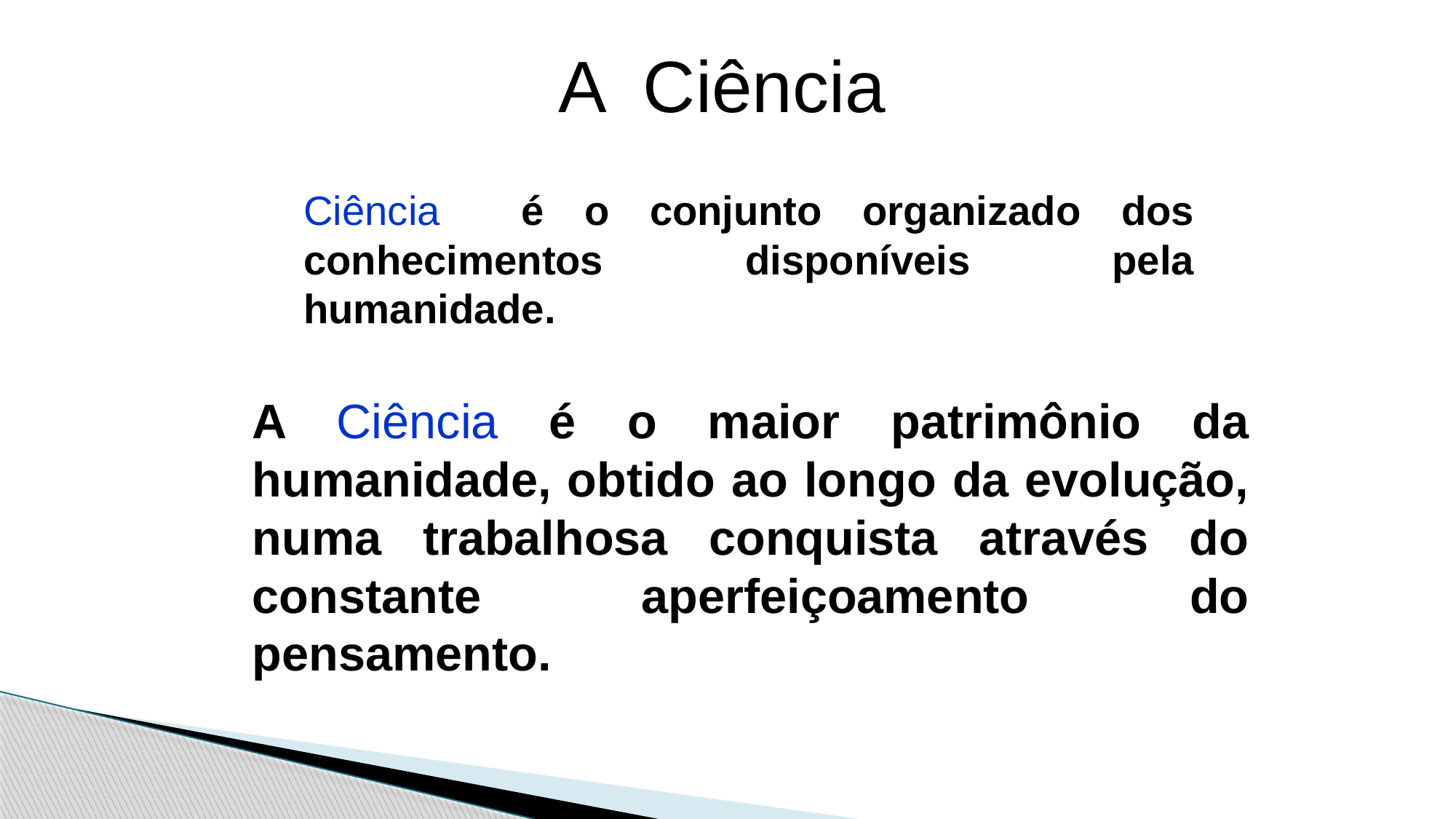

A  Ciência
Ciência  é o conjunto organizado dos conhecimentos disponíveis pela humanidade.
A Ciência é o maior patrimônio da humanidade, obtido ao longo da evolução, numa trabalhosa conquista através do constante aperfeiçoamento do pensamento.